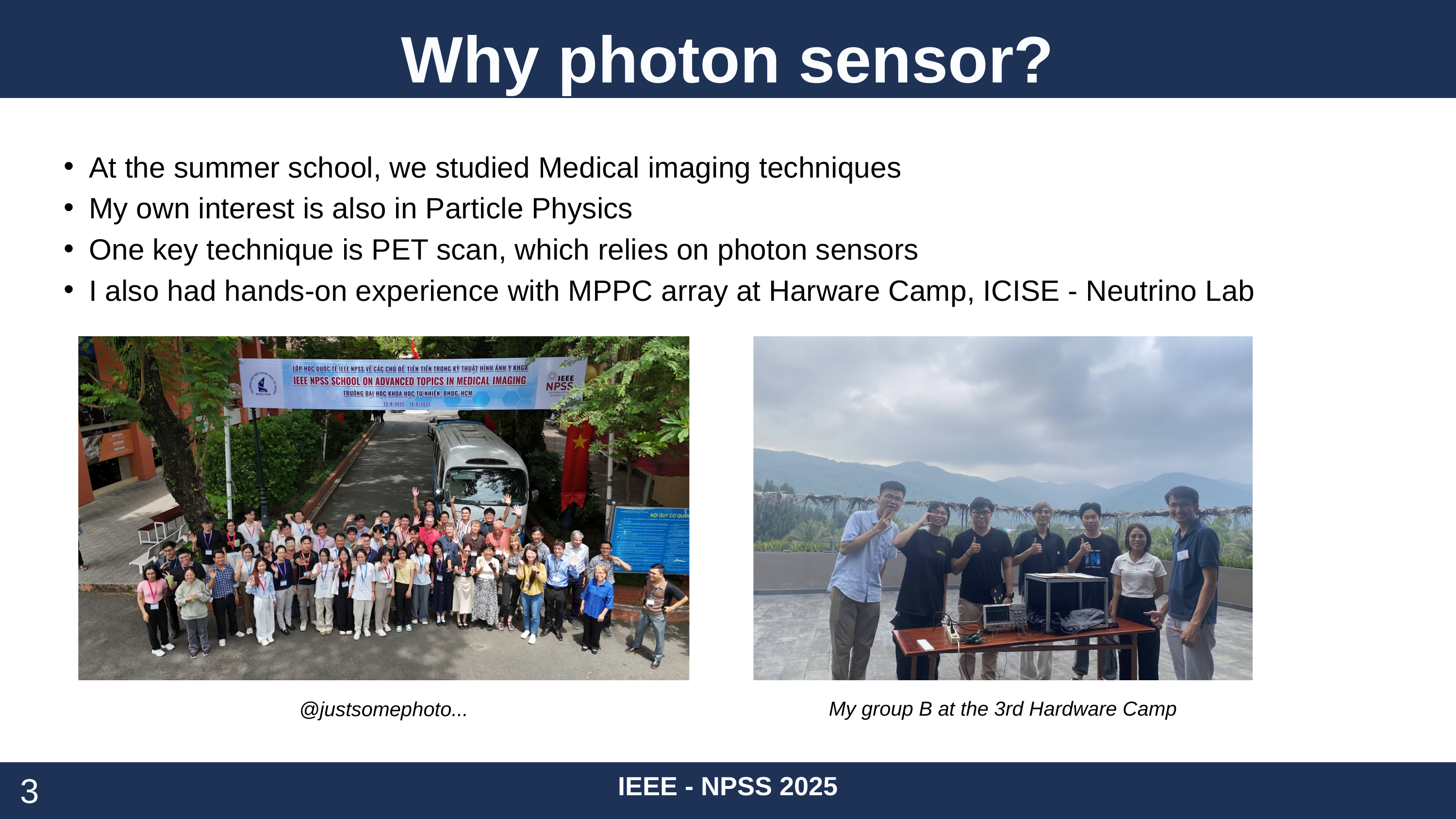

Why photon sensor?
At the summer school, we studied Medical imaging techniques
My own interest is also in Particle Physics
One key technique is PET scan, which relies on photon sensors
I also had hands-on experience with MPPC array at Harware Camp, ICISE - Neutrino Lab

My group B at the 3rd Hardware Camp
@justsomephoto...
3
3

IEEE - NPSS 2025
HARDWARE CAMP